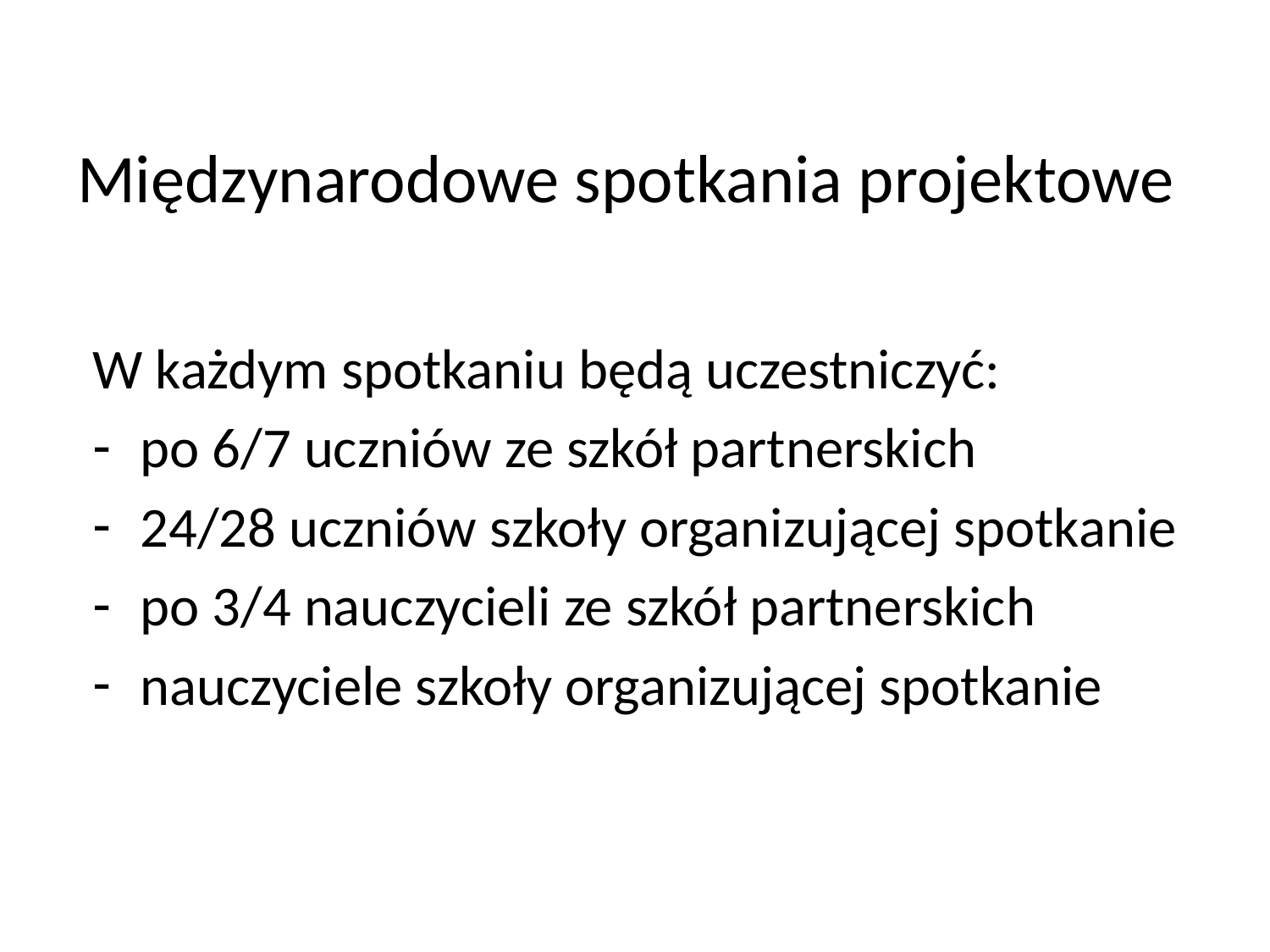

# Międzynarodowe spotkania projektowe
W każdym spotkaniu będą uczestniczyć:
po 6/7 uczniów ze szkół partnerskich
24/28 uczniów szkoły organizującej spotkanie
po 3/4 nauczycieli ze szkół partnerskich
nauczyciele szkoły organizującej spotkanie